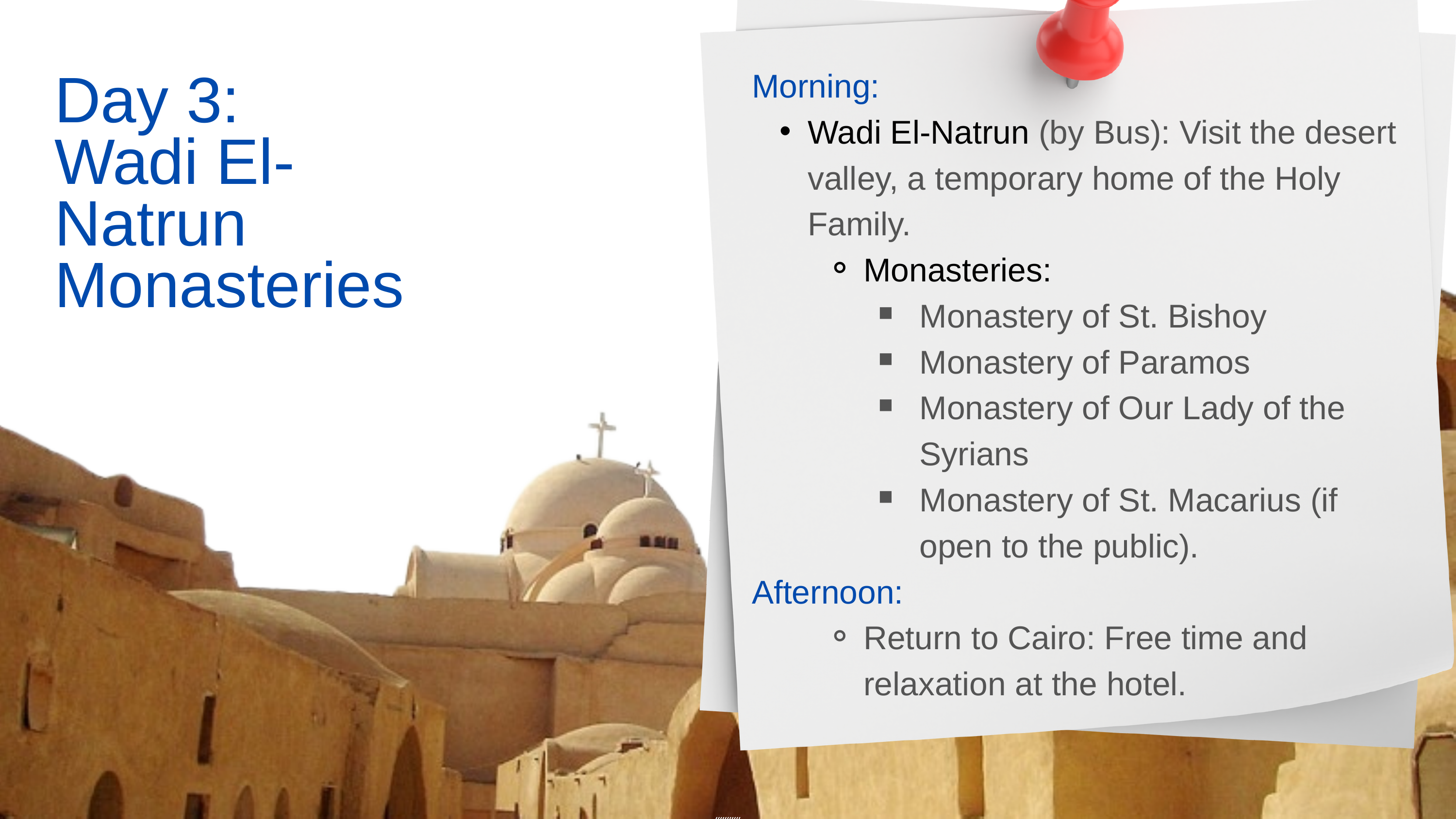

Morning:
Wadi El-Natrun (by Bus): Visit the desert valley, a temporary home of the Holy Family.
Monasteries:
Monastery of St. Bishoy
Monastery of Paramos
Monastery of Our Lady of the Syrians
Monastery of St. Macarius (if open to the public).
Afternoon:
Return to Cairo: Free time and relaxation at the hotel.

Day 3:
Wadi El-Natrun Monasteries